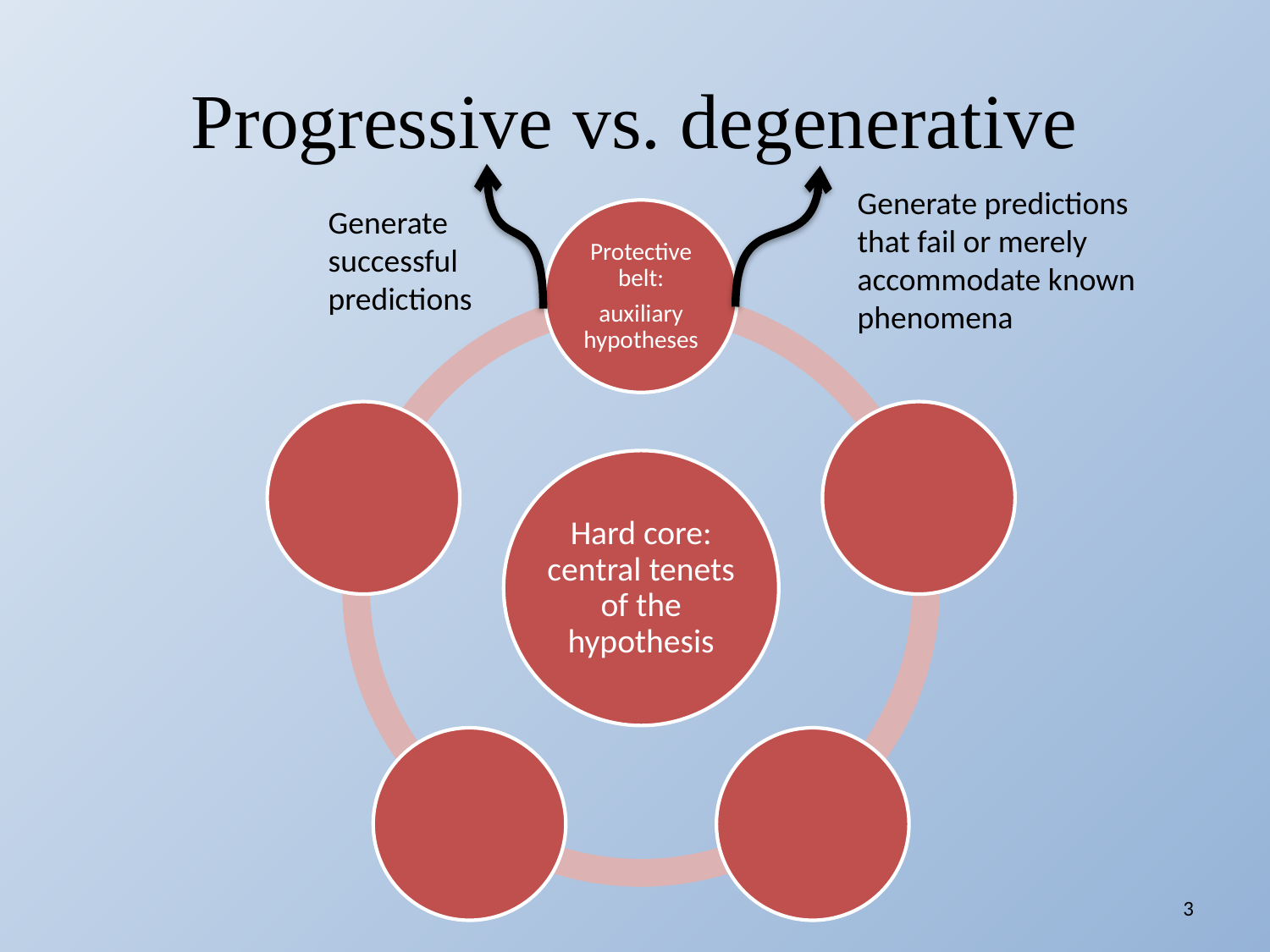

# Progressive vs. degenerative
Generate predictions that fail or merely accommodate known phenomena
Generate successful predictions
Hard core: central tenets of the hypothesis
Protective belt:
auxiliary hypotheses

3